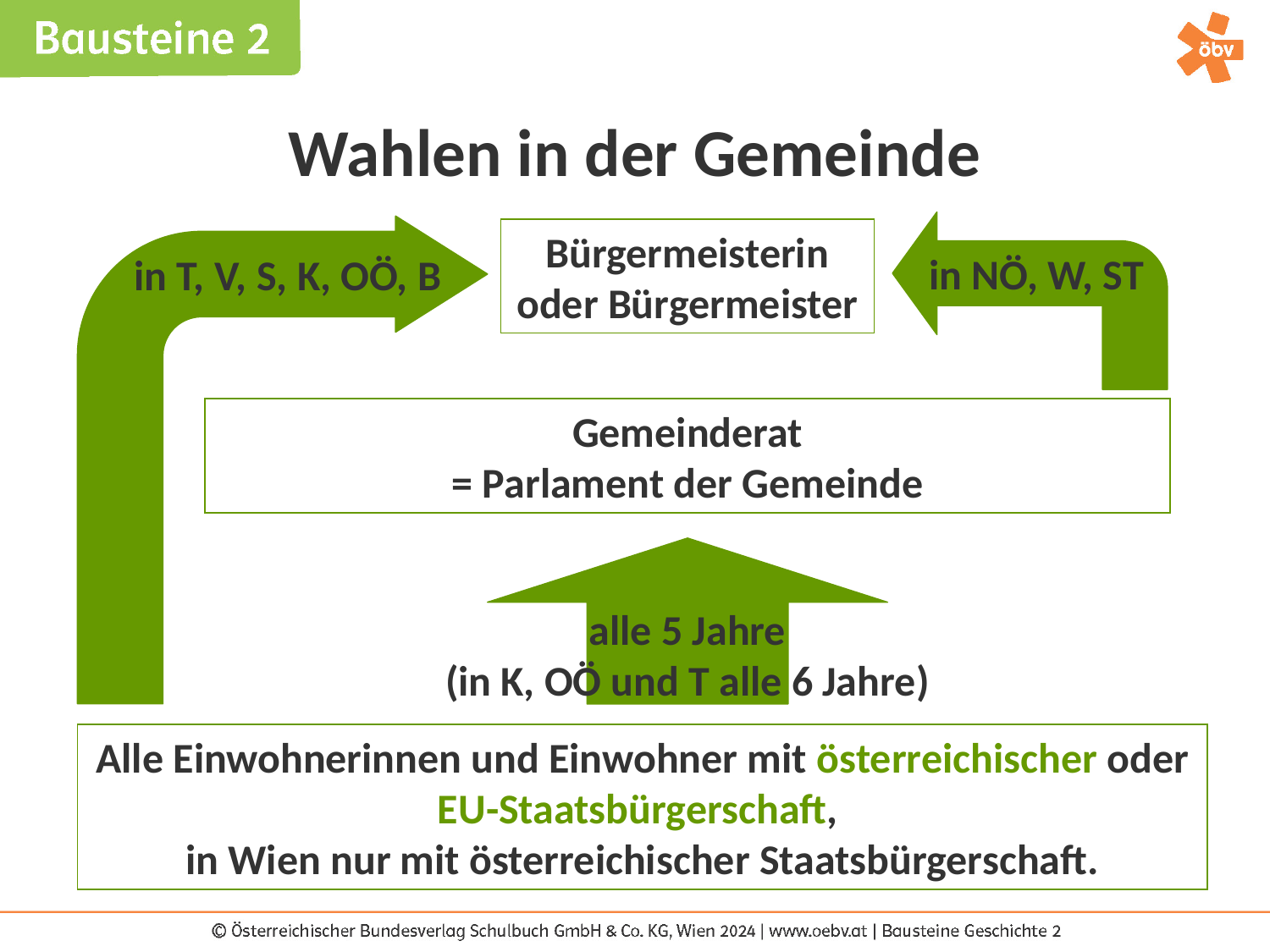

Wahlen in der Gemeinde

Bürgermeisterin oder Bürgermeister
in NÖ, W, ST
in T, V, S, K, OÖ, B
Gemeinderat
= Parlament der Gemeinde

alle 5 Jahre
(in K, OÖ und T alle 6 Jahre)
Alle Einwohnerinnen und Einwohner mit österreichischer oder EU-Staatsbürgerschaft,
in Wien nur mit österreichischer Staatsbürgerschaft.